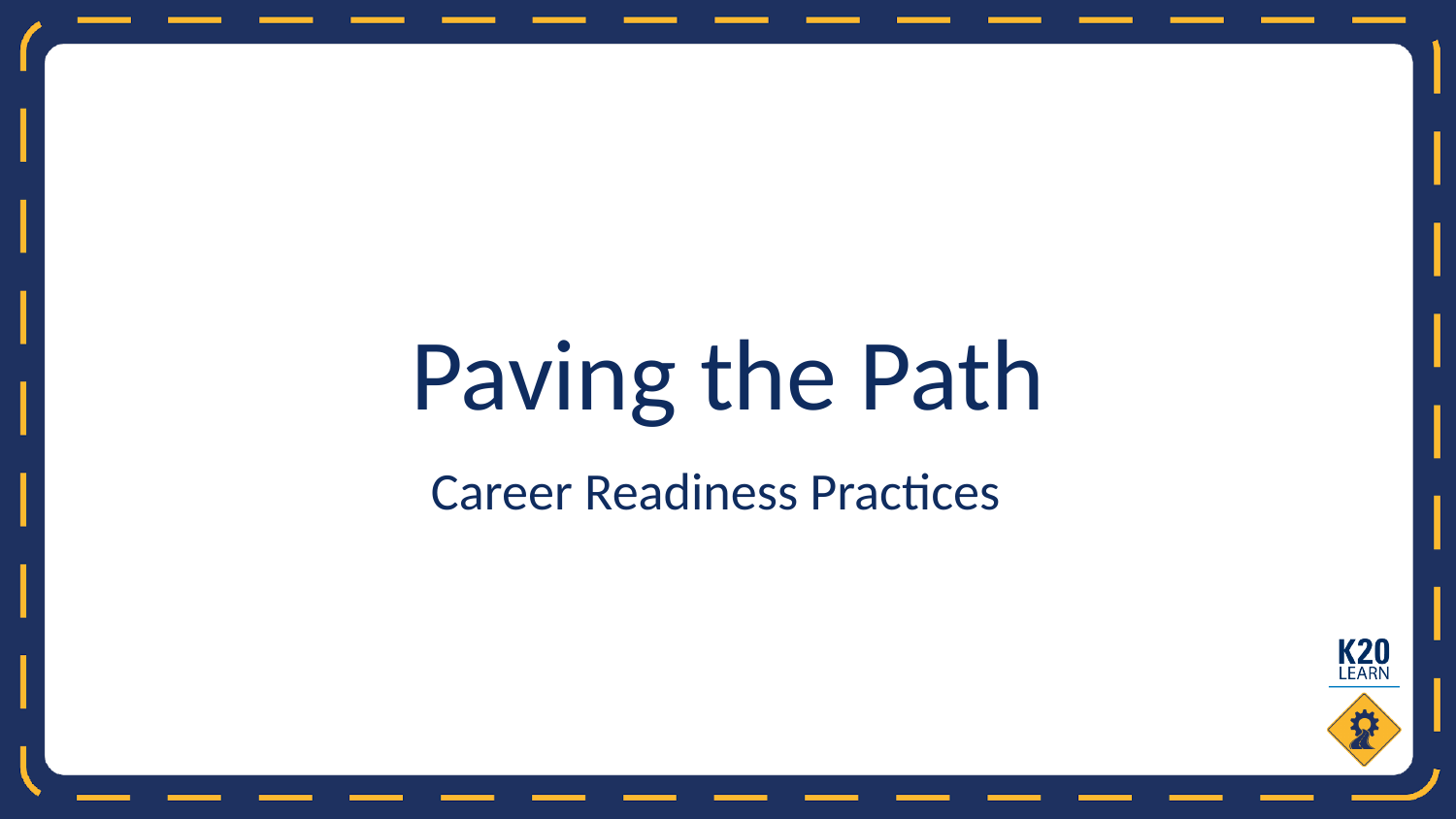

# Paving the Path
Career Readiness Practices